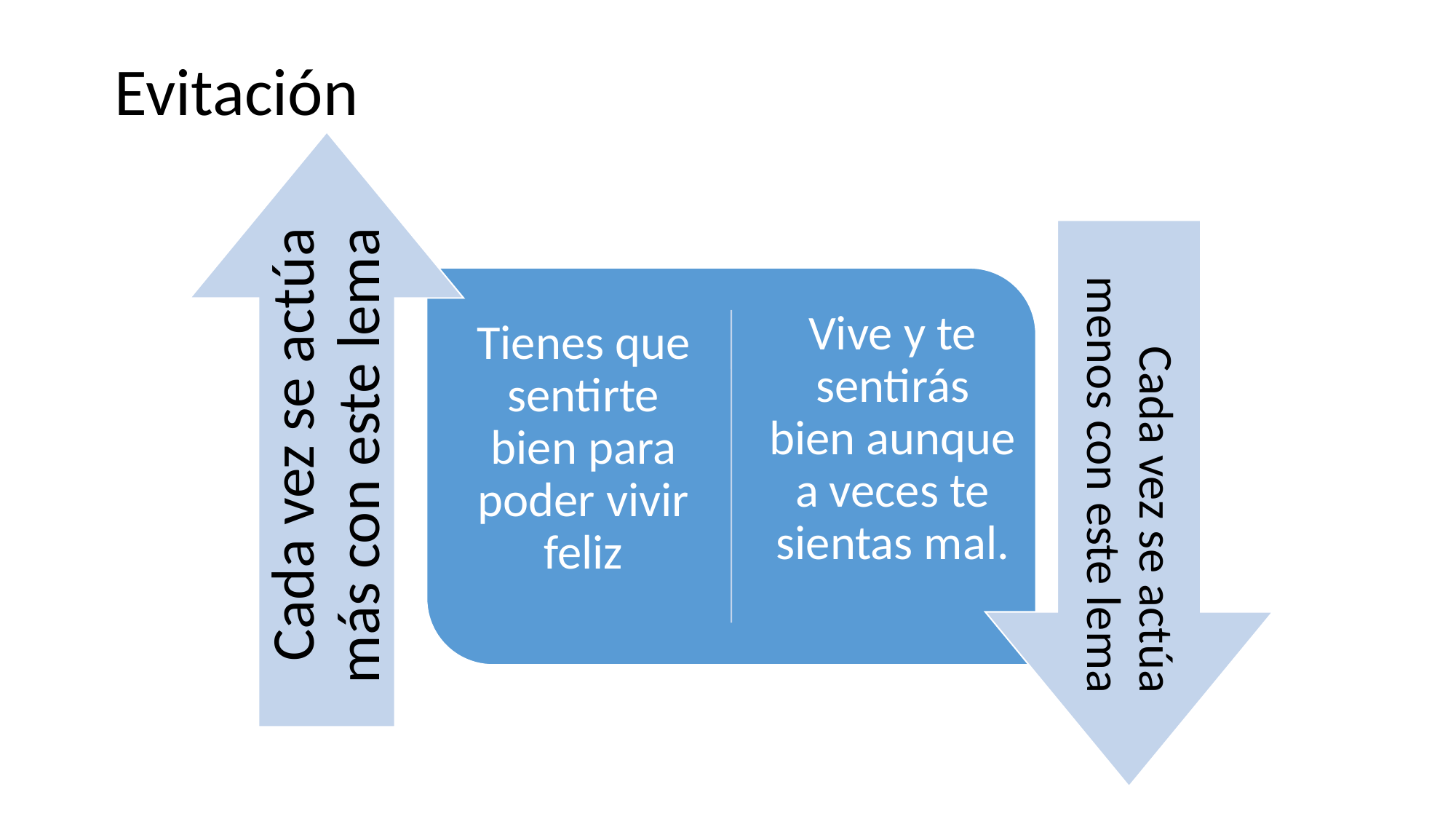

# Evitación

Vive y te sentirás bien aunque a veces te sientas mal.

Tienes que sentirte bien para poder vivir feliz

Cada vez se actúa menos con este lema
Cada vez se actúa más con este lema